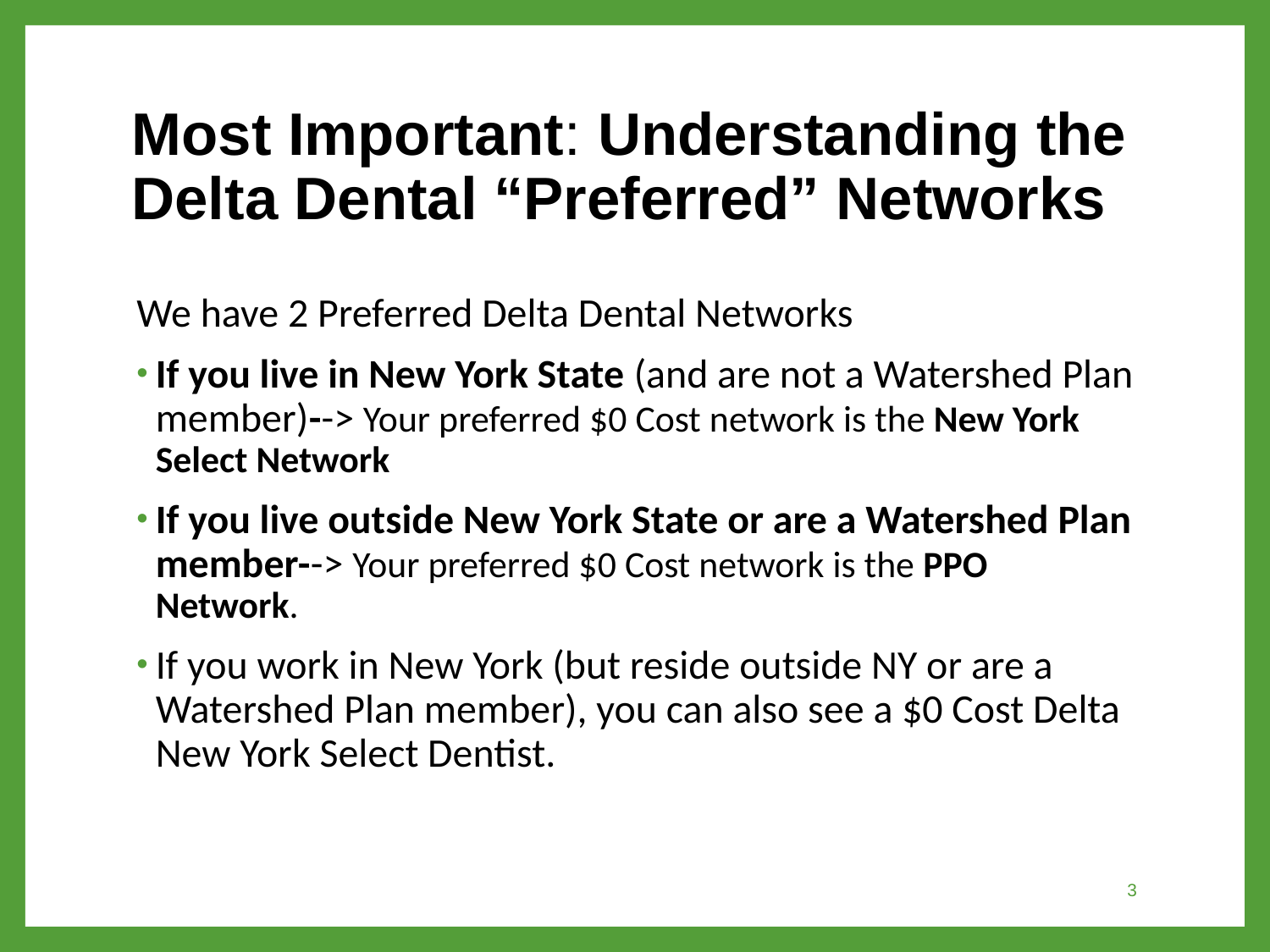

# Most Important: Understanding the Delta Dental “Preferred” Networks
We have 2 Preferred Delta Dental Networks
If you live in New York State (and are not a Watershed Plan member)--> Your preferred $0 Cost network is the New York Select Network
If you live outside New York State or are a Watershed Plan member--> Your preferred $0 Cost network is the PPO Network.
If you work in New York (but reside outside NY or are a Watershed Plan member), you can also see a $0 Cost Delta New York Select Dentist.

3